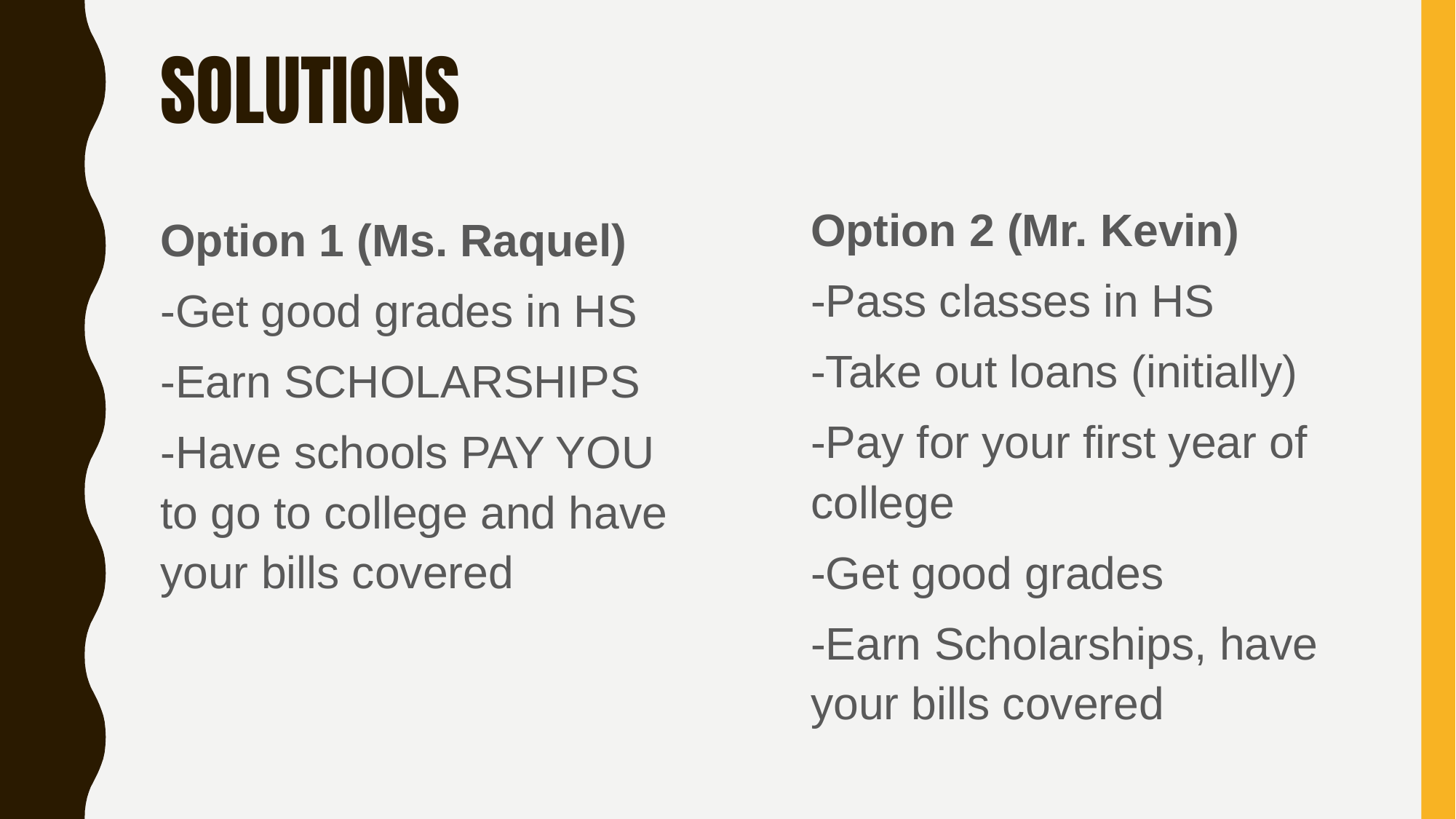

# SOLUTIONS
Option 2 (Mr. Kevin)
-Pass classes in HS
-Take out loans (initially)
-Pay for your first year of college
-Get good grades
-Earn Scholarships, have your bills covered
Option 1 (Ms. Raquel)
-Get good grades in HS
-Earn SCHOLARSHIPS
-Have schools PAY YOU to go to college and have your bills covered